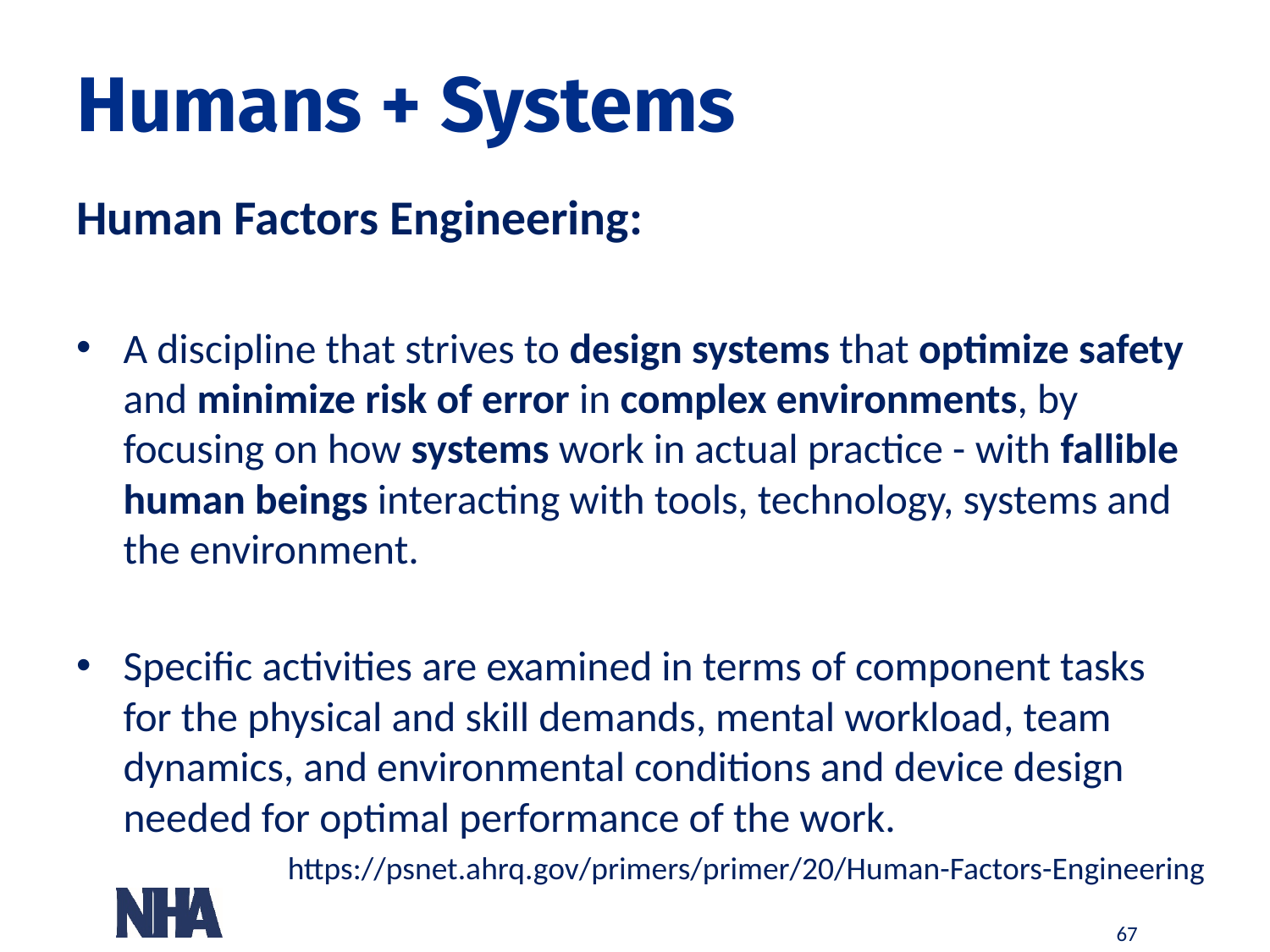

# Humans + Systems
Human Factors Engineering:

A discipline that strives to design systems that optimize safety and minimize risk of error in complex environments, by focusing on how systems work in actual practice - with fallible human beings interacting with tools, technology, systems and the environment.

Specific activities are examined in terms of component tasks for the physical and skill demands, mental workload, team dynamics, and environmental conditions and device design needed for optimal performance of the work.
https://psnet.ahrq.gov/primers/primer/20/Human-Factors-Engineering